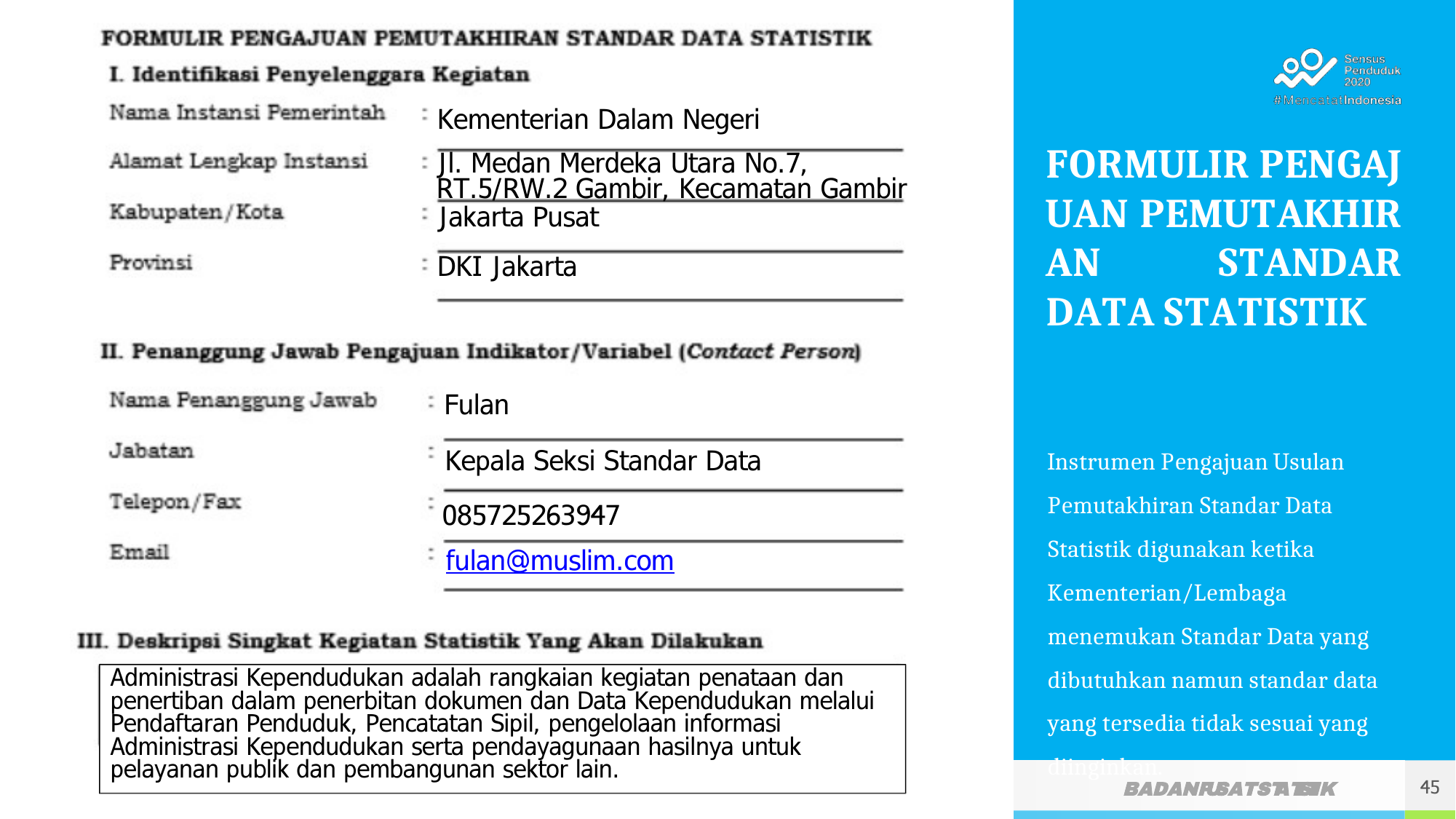

# Kementerian Dalam Negeri

FORMULIR PENGAJ UAN PEMUTAKHIR AN STANDAR DATA STATISTIK
Jl. Medan Merdeka Utara No.7, RT.5/RW.2 Gambir, Kecamatan Gambir
Jakarta Pusat
DKI Jakarta
Fulan
Kepala Seksi Standar Data 085725263947
fulan@muslim.com
Instrumen Pengajuan Usulan Pemutakhiran Standar Data Statistik digunakan ketika Kementerian/Lembaga menemukan Standar Data yang dibutuhkan namun standar data yang tersedia tidak sesuai yang diinginkan.

Administrasi Kependudukan adalah rangkaian kegiatan penataan dan penertiban dalam penerbitan dokumen dan Data Kependudukan melalui Pendaftaran Penduduk, Pencatatan Sipil, pengelolaan informasi Administrasi Kependudukan serta pendayagunaan hasilnya untuk pelayanan publik dan pembangunan sektor lain.

45
BADANPUSATSTATISTIK